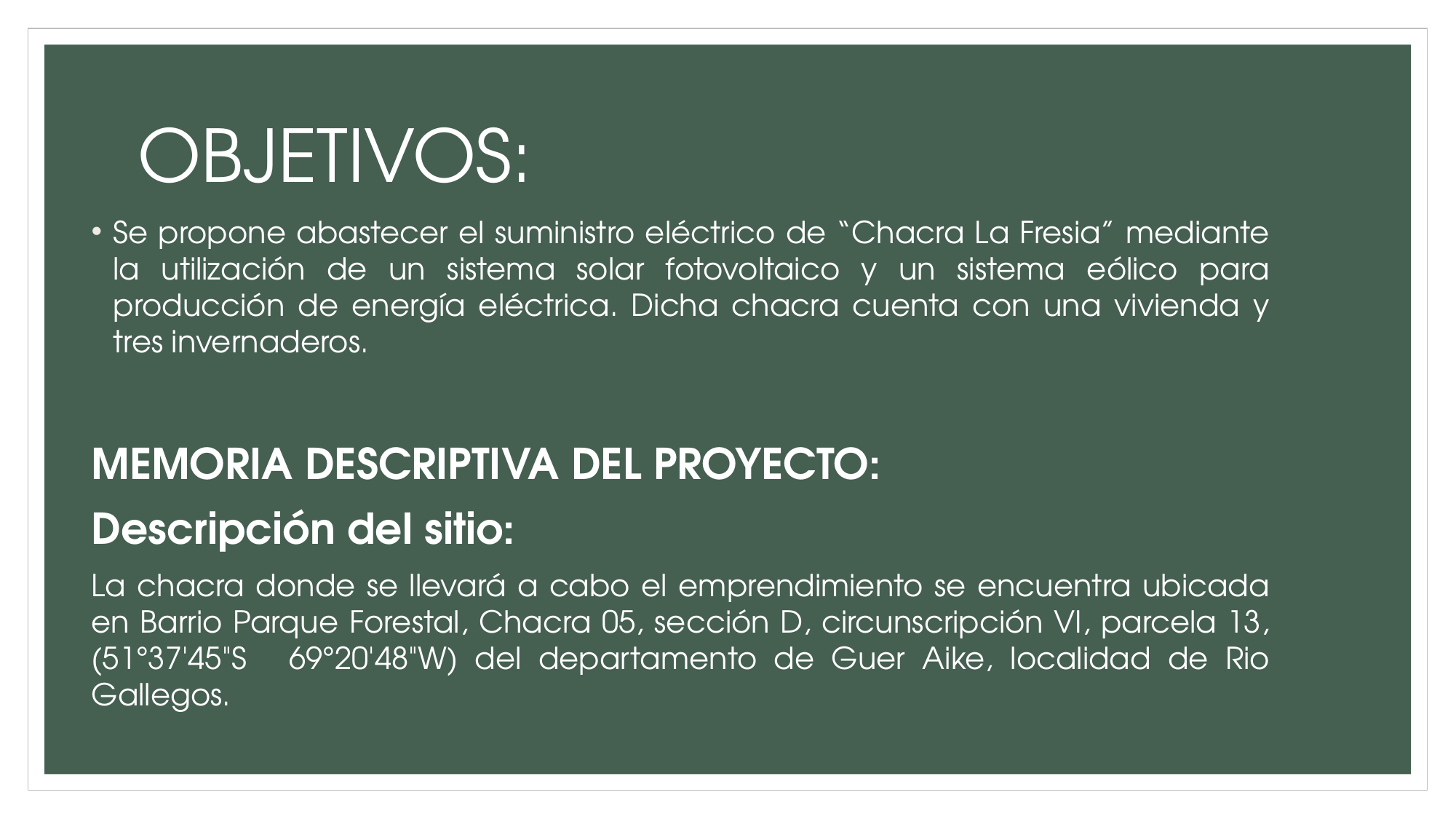

# OBJETIVOS:
Se propone abastecer el suministro eléctrico de “Chacra La Fresia” mediante la utilización de un sistema solar fotovoltaico y un sistema eólico para producción de energía eléctrica. Dicha chacra cuenta con una vivienda y tres invernaderos.

MEMORIA DESCRIPTIVA DEL PROYECTO:
Descripción del sitio:
La chacra donde se llevará a cabo el emprendimiento se encuentra ubicada en Barrio Parque Forestal, Chacra 05, sección D, circunscripción VI, parcela 13, (51°37'45"S   69°20'48"W) del departamento de Guer Aike, localidad de Rio Gallegos.